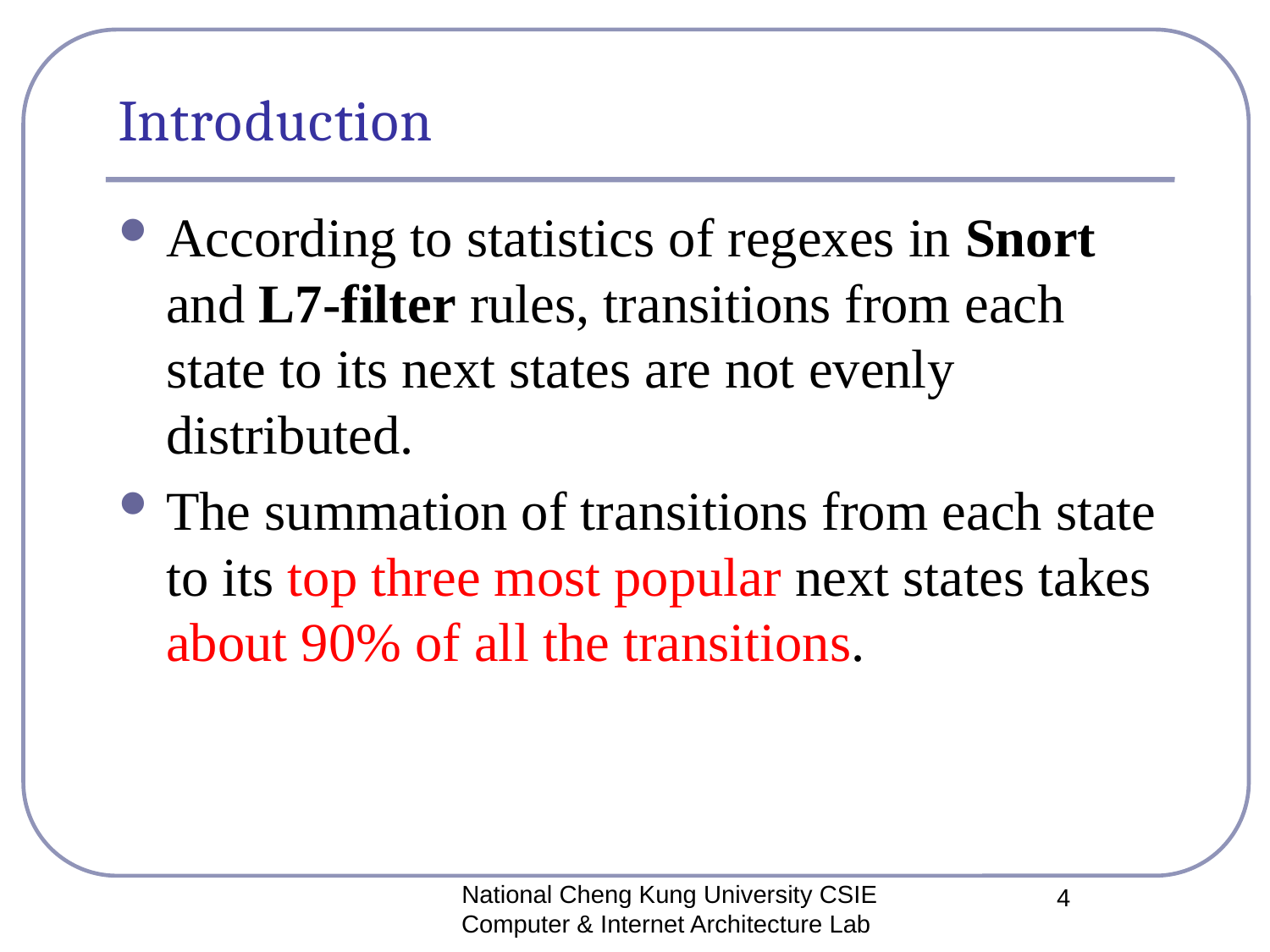

# Introduction
According to statistics of regexes in Snort and L7-filter rules, transitions from each state to its next states are not evenly distributed.
The summation of transitions from each state to its top three most popular next states takes about 90% of all the transitions.
National Cheng Kung University CSIE Computer & Internet Architecture Lab
4